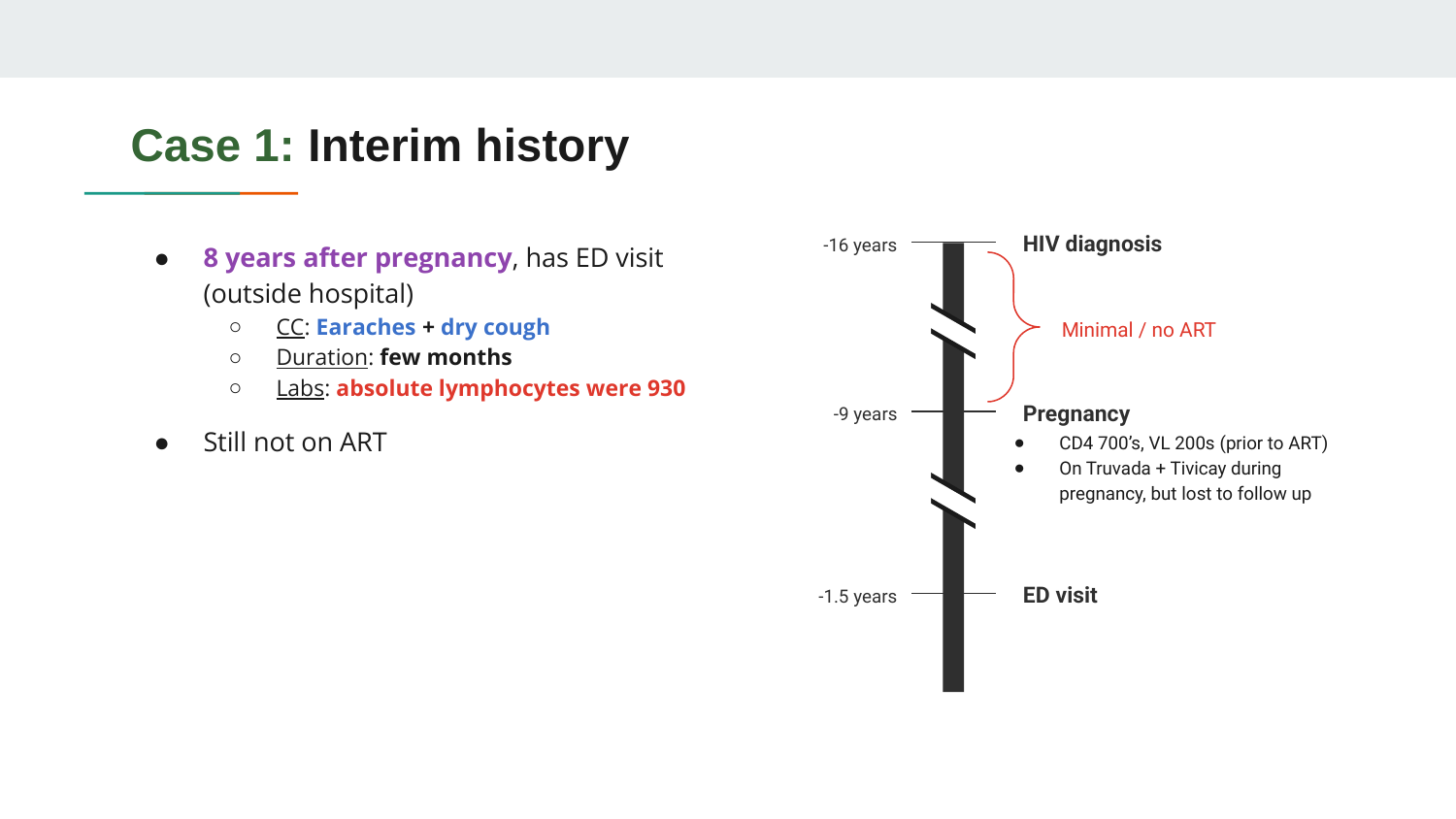

# Case 1: Interim history
HIV diagnosis
-16 years

8 years after pregnancy, has ED visit (outside hospital)
CC: Earaches + dry cough
Duration: few months
Labs: absolute lymphocytes were 930
Still not on ART

Minimal / no ART
Pregnancy
-9 years
CD4 700’s, VL 200s (prior to ART)
On Truvada + Tivicay during pregnancy, but lost to follow up

ED visit
-1.5 years